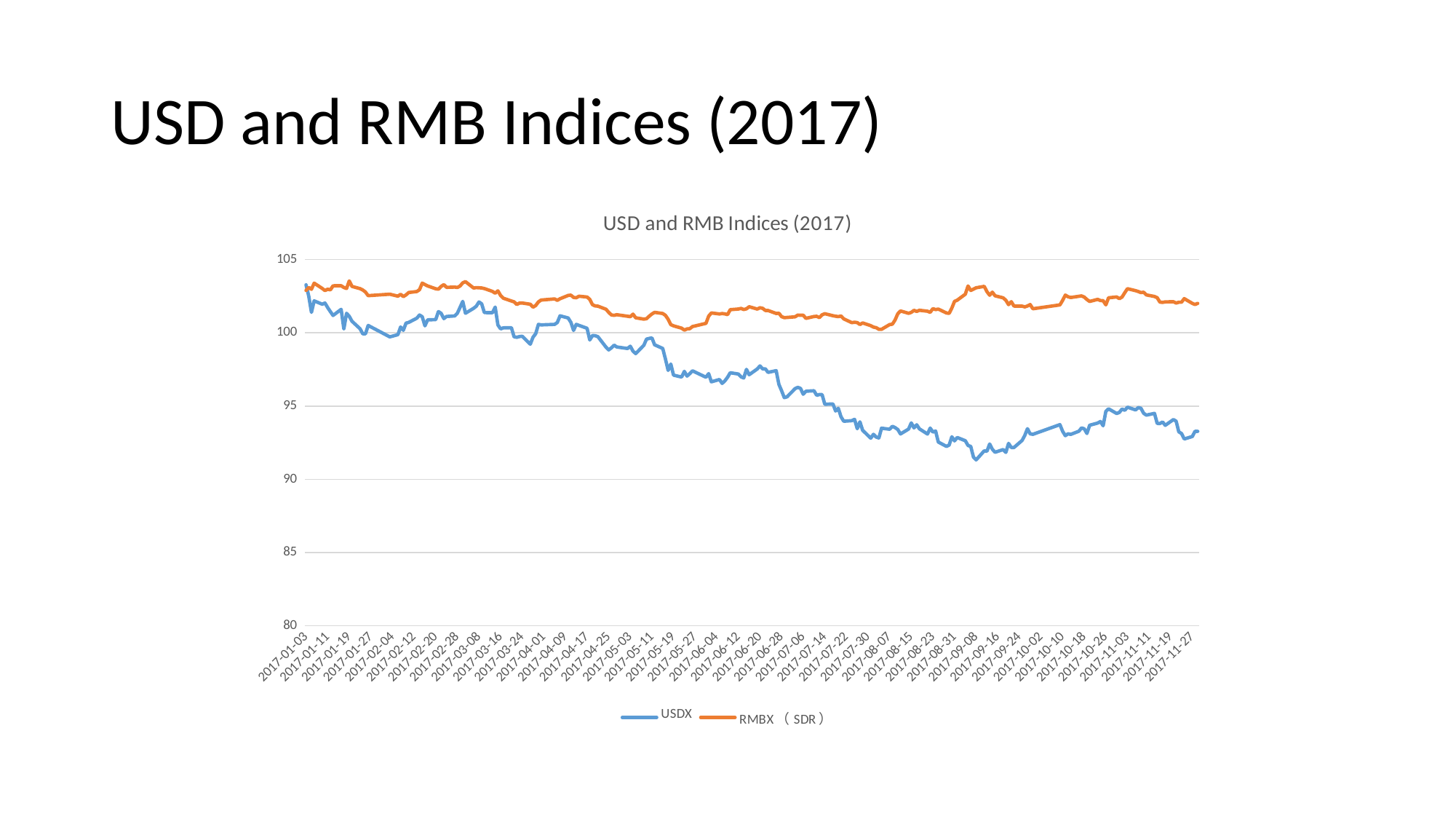

# USD and RMB Indices (2017)

### Chart: USD and RMB Indices (2017)

| Category | USDX | RMBX（SDR） |
|---|---|---|
| 42738 | 103.2815 | 102.9001040468285 |
| 42739 | 102.5107 | 103.09774381788608 |
| 42740 | 101.4003 | 102.97618307852181 |
| 42741 | 102.1866 | 103.3949193007383 |
| 42744 | 101.9569 | 103.03497748526458 |
| 42745 | 102.0389 | 102.88860735877626 |
| 42746 | 101.73 | 102.981127463896 |
| 42747 | 101.4542 | 102.93633769899509 |
| 42748 | 101.1871 | 103.21386577667965 |
| 42751 | 101.6064 | 103.22063156928603 |
| 42752 | 100.2688 | 103.09937781878533 |
| 42753 | 101.3372 | 103.03198209971085 |
| 42754 | 101.13 | 103.54690713093323 |
| 42755 | 100.7929 | 103.17174351875124 |
| 42758 | 100.2768 | 103.02107112371823 |
| 42759 | 99.934 | 102.92641260734932 |
| 42760 | 99.934 | 102.78673128103748 |
| 42761 | 100.5069 | 102.53980358688331 |
| 42769 | 99.7261 | 102.64009903716516 |
| 42772 | 99.878 | 102.50440971718162 |
| 42773 | 100.4001 | 102.63513548731812 |
| 42774 | 100.1742 | 102.47701308629003 |
| 42775 | 100.6636 | 102.59277093124517 |
| 42776 | 100.7145 | 102.75684139748995 |
| 42779 | 101.0038 | 102.82260300429569 |
| 42780 | 101.2211 | 102.94858795158792 |
| 42781 | 101.1028 | 103.39829447816567 |
| 42782 | 100.4815 | 103.29927489623942 |
| 42783 | 100.8875 | 103.20518473199733 |
| 42786 | 100.9062 | 103.00953362671305 |
| 42787 | 101.4555 | 102.98325410323508 |
| 42788 | 101.3301 | 103.17339849771304 |
| 42789 | 100.9732 | 103.29258326393158 |
| 42790 | 101.1199 | 103.10892272547125 |
| 42793 | 101.1551 | 103.12501805341847 |
| 42794 | 101.3437 | 103.0993868080821 |
| 42795 | 101.7407 | 103.19921483526959 |
| 42796 | 102.1495 | 103.41541618458751 |
| 42797 | 101.3417 | 103.49706923372347 |
| 42800 | 101.6753 | 103.0642057425198 |
| 42801 | 101.8206 | 103.09084200160035 |
| 42802 | 102.1101 | 103.0772353912779 |
| 42803 | 101.9874 | 103.0670183476162 |
| 42804 | 101.3831 | 103.02562883253646 |
| 42807 | 101.379 | 102.83217194263837 |
| 42808 | 101.7612 | 102.70782101960529 |
| 42809 | 100.5385 | 102.8697785966347 |
| 42810 | 100.2705 | 102.5496888746417 |
| 42811 | 100.3413 | 102.3676475493557 |
| 42814 | 100.3544 | 102.1761804558382 |
| 42815 | 99.7274 | 102.117589380799 |
| 42816 | 99.6992 | 101.93815616793684 |
| 42817 | 99.7485 | 102.03610000866144 |
| 42818 | 99.7709 | 102.03960918408599 |
| 42821 | 99.2249 | 101.95333421331472 |
| 42822 | 99.701 | 101.75549354953985 |
| 42823 | 99.9462 | 101.86891986729123 |
| 42824 | 100.5813 | 102.1166139029654 |
| 42825 | 100.5451 | 102.2403347168745 |
| 42830 | 100.5789 | 102.31842920611143 |
| 42831 | 100.7086 | 102.22372986207473 |
| 42832 | 101.1647 | 102.32896240268519 |
| 42835 | 101.0184 | 102.55677712475438 |
| 42836 | 100.7202 | 102.57771425767031 |
| 42837 | 100.165 | 102.42192741376392 |
| 42838 | 100.5836 | 102.39781180730824 |
| 42839 | 100.5123 | 102.50428601369053 |
| 42842 | 100.3134 | 102.44818107915681 |
| 42843 | 99.513 | 102.28937421949014 |
| 42844 | 99.8171 | 101.92382667308463 |
| 42845 | 99.8058 | 101.84052336015452 |
| 42846 | 99.7403 | 101.82472486550327 |
| 42849 | 99.0265 | 101.61424232546219 |
| 42850 | 98.8372 | 101.40210859535495 |
| 42851 | 98.978 | 101.22347418083919 |
| 42852 | 99.1631 | 101.19553751786934 |
| 42853 | 99.0368 | 101.23911371157084 |
| 42857 | 98.9325 | 101.1358467806821 |
| 42858 | 99.0878 | 101.10647468721159 |
| 42859 | 98.7511 | 101.27909690867163 |
| 42860 | 98.584 | 101.02871280616141 |
| 42863 | 99.151 | 100.93913081226201 |
| 42864 | 99.5734 | 100.96876154675401 |
| 42865 | 99.6212 | 101.13680002956498 |
| 42866 | 99.6579 | 101.29182294391738 |
| 42867 | 99.1858 | 101.40319547335841 |
| 42870 | 98.9346 | 101.32198825752266 |
| 42871 | 98.2139 | 101.1952699854114 |
| 42872 | 97.4353 | 100.9267856887575 |
| 42873 | 97.8725 | 100.56338499540105 |
| 42874 | 97.1115 | 100.47871063554297 |
| 42877 | 96.9833 | 100.32005336039364 |
| 42878 | 97.3714 | 100.18623326131933 |
| 42879 | 97.0466 | 100.27088899315231 |
| 42880 | 97.2128 | 100.28624064590623 |
| 42881 | 97.4092 | 100.43137650702883 |
| 42886 | 96.9672 | 100.64908271278775 |
| 42887 | 97.2179 | 101.14407211383059 |
| 42888 | 96.6578 | 101.36142242225658 |
| 42891 | 96.8166 | 101.29158815084851 |
| 42892 | 96.5493 | 101.3186948711855 |
| 42893 | 96.7215 | 101.29489940146281 |
| 42894 | 96.97 | 101.24702049925374 |
| 42895 | 97.277 | 101.58361533242358 |
| 42898 | 97.1883 | 101.62945759603608 |
| 42899 | 96.9989 | 101.6690237281884 |
| 42900 | 96.9185 | 101.59613366467389 |
| 42901 | 97.5066 | 101.63835766686971 |
| 42902 | 97.1413 | 101.78757566478538 |
| 42905 | 97.5345 | 101.62589690588509 |
| 42906 | 97.7437 | 101.7159205635604 |
| 42907 | 97.5393 | 101.67408117305716 |
| 42908 | 97.5421 | 101.53145717969542 |
| 42909 | 97.3036 | 101.52864570204474 |
| 42912 | 97.4164 | 101.32470318156987 |
| 42913 | 96.4852 | 101.33986145126718 |
| 42914 | 96.049 | 101.10698176241293 |
| 42915 | 95.5782 | 101.03727512904509 |
| 42916 | 95.6309 | 101.05325882363898 |
| 42919 | 96.1937 | 101.09631687239853 |
| 42920 | 96.28 | 101.21433519268588 |
| 42921 | 96.2116 | 101.20290744263778 |
| 42922 | 95.8078 | 101.20907805837689 |
| 42923 | 96.0148 | 100.99234451784307 |
| 42926 | 96.0471 | 101.11733341578612 |
| 42927 | 95.7363 | 101.13116834635176 |
| 42928 | 95.7885 | 101.0404131356988 |
| 42929 | 95.781 | 101.23322436749463 |
| 42930 | 95.1254 | 101.30821428633953 |
| 42933 | 95.1459 | 101.17031790500488 |
| 42934 | 94.6651 | 101.13795035376809 |
| 42935 | 94.8471 | 101.1074821988376 |
| 42936 | 94.271 | 101.15183111387958 |
| 42937 | 93.9659 | 100.95688619747088 |
| 42940 | 94.0031 | 100.69797255137858 |
| 42941 | 94.0928 | 100.72600888460119 |
| 42942 | 93.4542 | 100.69923936270857 |
| 42943 | 93.9235 | 100.57231026872438 |
| 42944 | 93.3462 | 100.67564695501785 |
| 42947 | 92.8091 | 100.49073880795231 |
| 42948 | 93.0739 | 100.39309009610322 |
| 42949 | 92.8846 | 100.35746102080805 |
| 42950 | 92.8244 | 100.24249963119144 |
| 42951 | 93.4882 | 100.24242414636583 |
| 42954 | 93.4194 | 100.56688128989674 |
| 42955 | 93.6178 | 100.59220074881976 |
| 42956 | 93.5315 | 100.87977633933707 |
| 42957 | 93.4009 | 101.30630255675976 |
| 42958 | 93.0967 | 101.49626522421993 |
| 42961 | 93.4316 | 101.33748181054283 |
| 42962 | 93.8514 | 101.40012297906145 |
| 42963 | 93.5111 | 101.53905597986896 |
| 42964 | 93.7214 | 101.46263910623907 |
| 42965 | 93.4448 | 101.54211752764814 |
| 42968 | 93.091 | 101.47861246652386 |
| 42969 | 93.499 | 101.4016710131088 |
| 42970 | 93.2228 | 101.65464637552459 |
| 42971 | 93.2973 | 101.58852757593672 |
| 42972 | 92.5451 | 101.6257811753157 |
| 42975 | 92.2466 | 101.35657841091916 |
| 42976 | 92.3366 | 101.3307953182258 |
| 42977 | 92.9046 | 101.69569874195761 |
| 42978 | 92.6243 | 102.14746883441808 |
| 42979 | 92.8562 | 102.23260043126197 |
| 42982 | 92.6314 | 102.64212190043176 |
| 42983 | 92.3102 | 103.20428572603801 |
| 42984 | 92.2454 | 102.8963424341024 |
| 42985 | 91.5168 | 102.98785868748095 |
| 42986 | 91.3261 | 103.07788415060872 |
| 42989 | 91.9411 | 103.1752831099507 |
| 42990 | 91.9157 | 102.81683757671168 |
| 42991 | 92.4112 | 102.57075095151156 |
| 42992 | 92.05 | 102.77918491885414 |
| 42993 | 91.8458 | 102.5329927032335 |
| 42996 | 92.0294 | 102.39249764175966 |
| 42997 | 91.8377 | 102.22792988556219 |
| 42998 | 92.4524 | 101.92880976267162 |
| 42999 | 92.1717 | 102.12893968455816 |
| 43000 | 92.1699 | 101.8319963491422 |
| 43003 | 92.6519 | 101.82391901027823 |
| 43004 | 92.9924 | 101.77378612548137 |
| 43005 | 93.4568 | 101.83588211246463 |
| 43006 | 93.1026 | 101.93281461728927 |
| 43007 | 93.0711 | 101.6449164523014 |
| 43017 | 93.7317 | 101.90892661553201 |
| 43018 | 93.2796 | 102.2179835806605 |
| 43019 | 92.9779 | 102.57889847659303 |
| 43020 | 93.1063 | 102.46837909334565 |
| 43021 | 93.0662 | 102.41471504871484 |
| 43024 | 93.2807 | 102.4957257702552 |
| 43025 | 93.507 | 102.52286479058948 |
| 43026 | 93.4479 | 102.44346910158153 |
| 43027 | 93.1283 | 102.27719928737913 |
| 43028 | 93.6925 | 102.14589142206074 |
| 43031 | 93.8421 | 102.28732863432406 |
| 43032 | 93.9471 | 102.20716470620121 |
| 43033 | 93.6546 | 102.19701881527803 |
| 43034 | 94.6412 | 101.91421142619362 |
| 43035 | 94.8144 | 102.39453576125395 |
| 43038 | 94.4935 | 102.45235283234817 |
| 43039 | 94.5674 | 102.33584930835762 |
| 43040 | 94.8026 | 102.44599050166403 |
| 43041 | 94.7096 | 102.74213842236544 |
| 43042 | 94.9225 | 103.01747222307208 |
| 43045 | 94.7371 | 102.88285397046364 |
| 43046 | 94.8989 | 102.82435544452757 |
| 43047 | 94.8489 | 102.75001772185884 |
| 43048 | 94.5085 | 102.77511661452041 |
| 43049 | 94.3822 | 102.59126323890384 |
| 43052 | 94.5013 | 102.48484881557036 |
| 43053 | 93.8166 | 102.40016063697959 |
| 43054 | 93.8102 | 102.10165276777165 |
| 43055 | 93.9119 | 102.08354989030668 |
| 43056 | 93.6868 | 102.11538692475213 |
| 43059 | 94.0791 | 102.12638063830988 |
| 43060 | 93.9702 | 102.03620540197657 |
| 43061 | 93.2385 | 102.09317942722687 |
| 43062 | 93.1272 | 102.09449272199763 |
| 43063 | 92.7527 | 102.33806987182086 |
| 43066 | 92.923 | 102.01690807702992 |
| 43067 | 93.2754 | 101.93545599488938 |
| 43068 | 93.2756 | 102.01527862912998 |